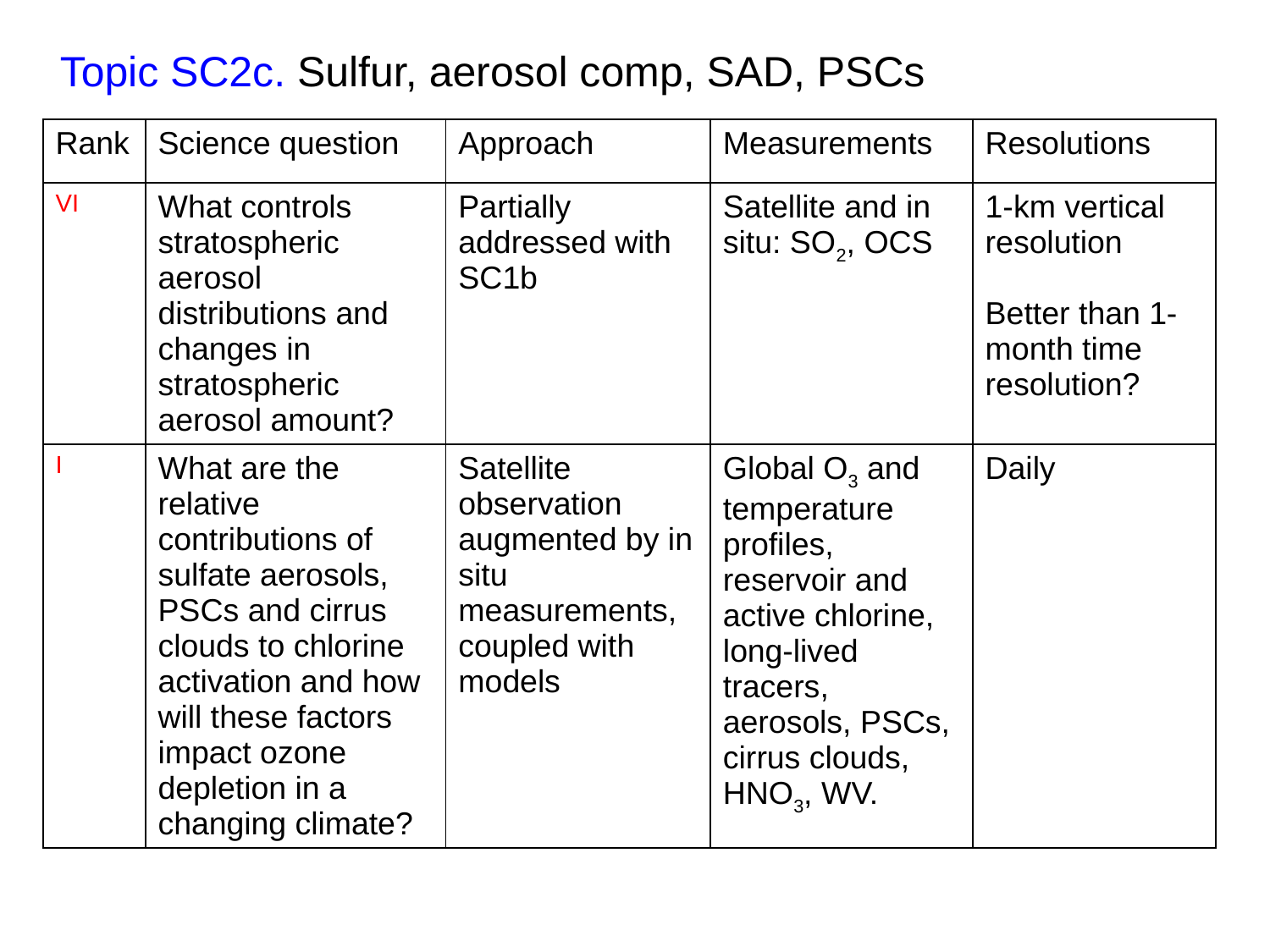

Topic SC2c. Sulfur, aerosol comp, SAD, PSCs
| Rank | Science question | Approach | Measurements | Resolutions |
| --- | --- | --- | --- | --- |
| VI | What controls stratospheric aerosol distributions and changes in stratospheric aerosol amount? | Partially addressed with SC1b | Satellite and in situ: SO2, OCS | 1-km vertical resolution Better than 1-month time resolution? |
| I | What are the relative contributions of sulfate aerosols, PSCs and cirrus clouds to chlorine activation and how will these factors impact ozone depletion in a changing climate? | Satellite observation augmented by in situ measurements, coupled with models | Global O3 and temperature profiles, reservoir and active chlorine, long-lived tracers, aerosols, PSCs, cirrus clouds, HNO3, WV. | Daily |